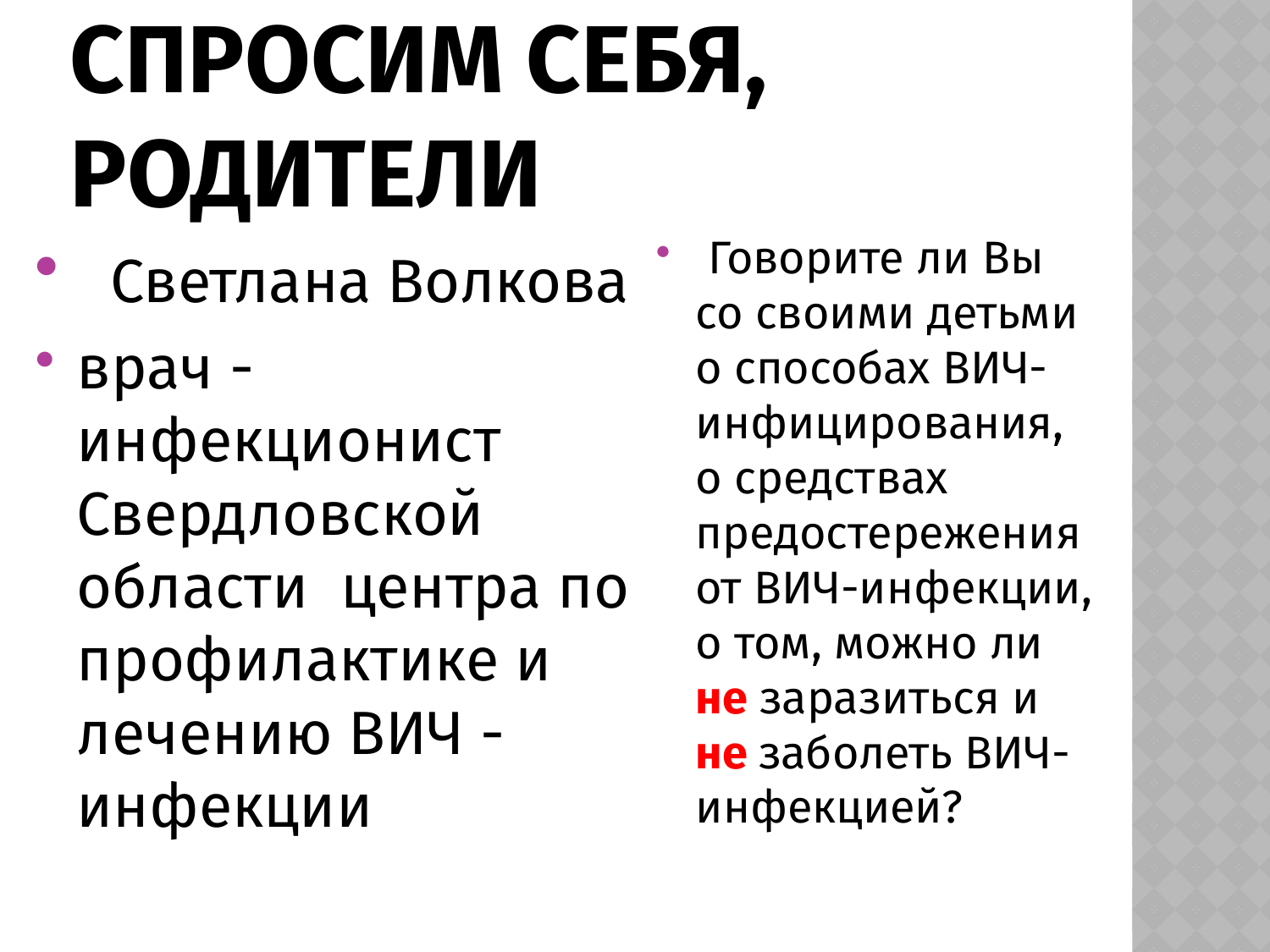

# Спросим себя, родители
  Светлана Волкова
врач -  инфекционист Свердловской области  центра по профилактике и лечению ВИЧ -инфекции

 Говорите ли Вы со своими детьми о способах ВИЧ- инфицирования, о средствах предостережения от ВИЧ-инфекции, о том, можно ли не заразиться и не заболеть ВИЧ-инфекцией?